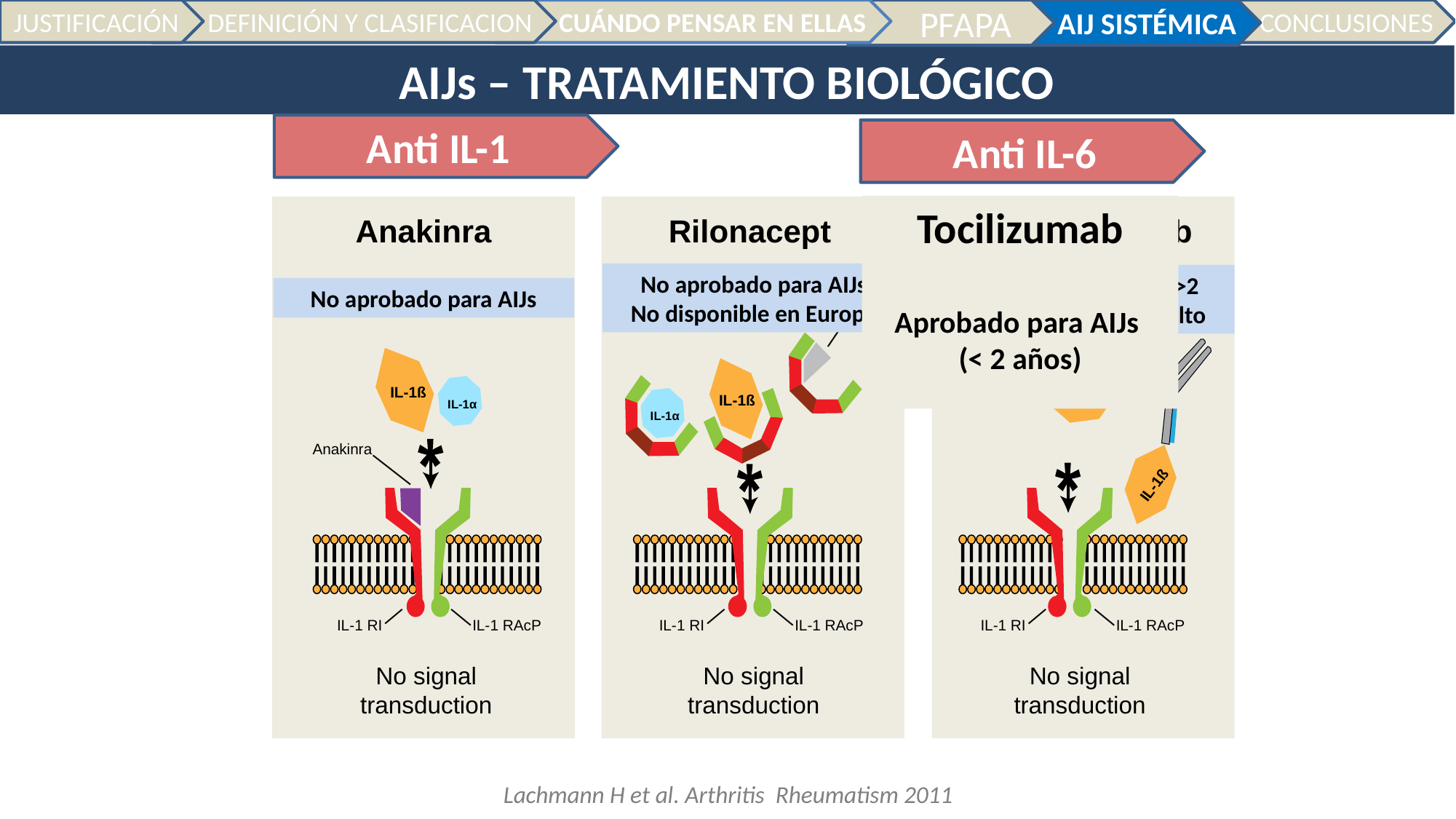

JUSTIFICACIÓN
       DEFINICIÓN Y CLASIFICACION
        CUÁNDO PENSAR EN ELLAS
           AIJ SISTÉMICA
         CONCLUSIONES
     PFAPA
AIJs – TRATAMIENTO BIOLÓGICO
Anti IL-1
Anti IL-6
Tocilizumab

Aprobado para AIJs
(< 2 años)

Anakinra
Anakinra

No signal
transduction
Rilonacept
IL-1 RA

No signal
transduction
Canakinumab

No signal
transduction

IL-1 RI
IL-1 RAcP
IL-1ß

IL-1α

IL-1ß
IL-1α

IL-1 RI
IL-1 RAcP

IL-1ß

IL-1ß

IL-1 RI
IL-1 RAcP
No aprobado para AIJs
No disponible en Europa
Aprobado para AIJs (>2 años) y E. Still del adulto
No aprobado para AIJs
Lachmann H et al. Arthritis  Rheumatism 2011